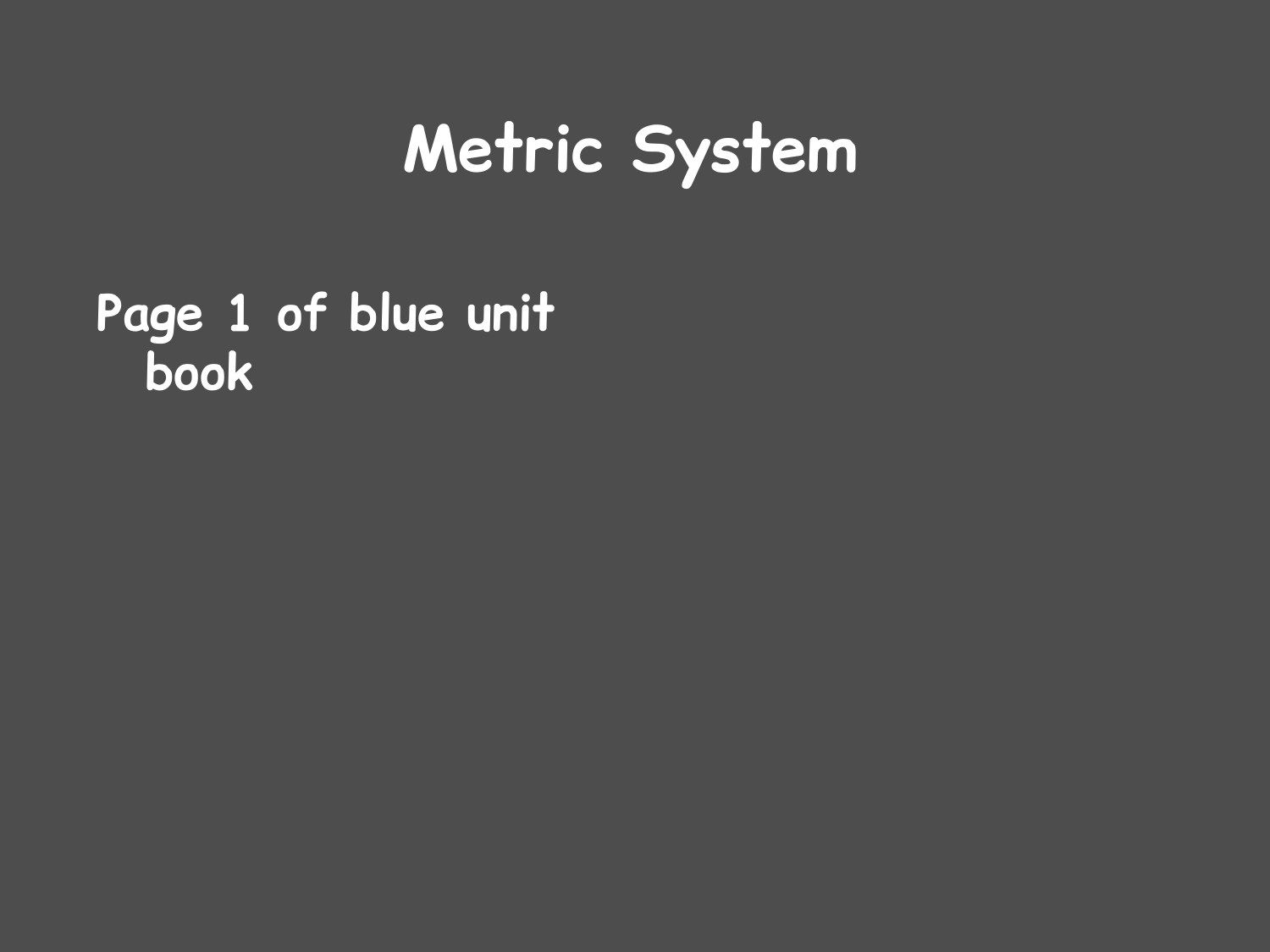

# Metric System
Page 1 of blue unit book